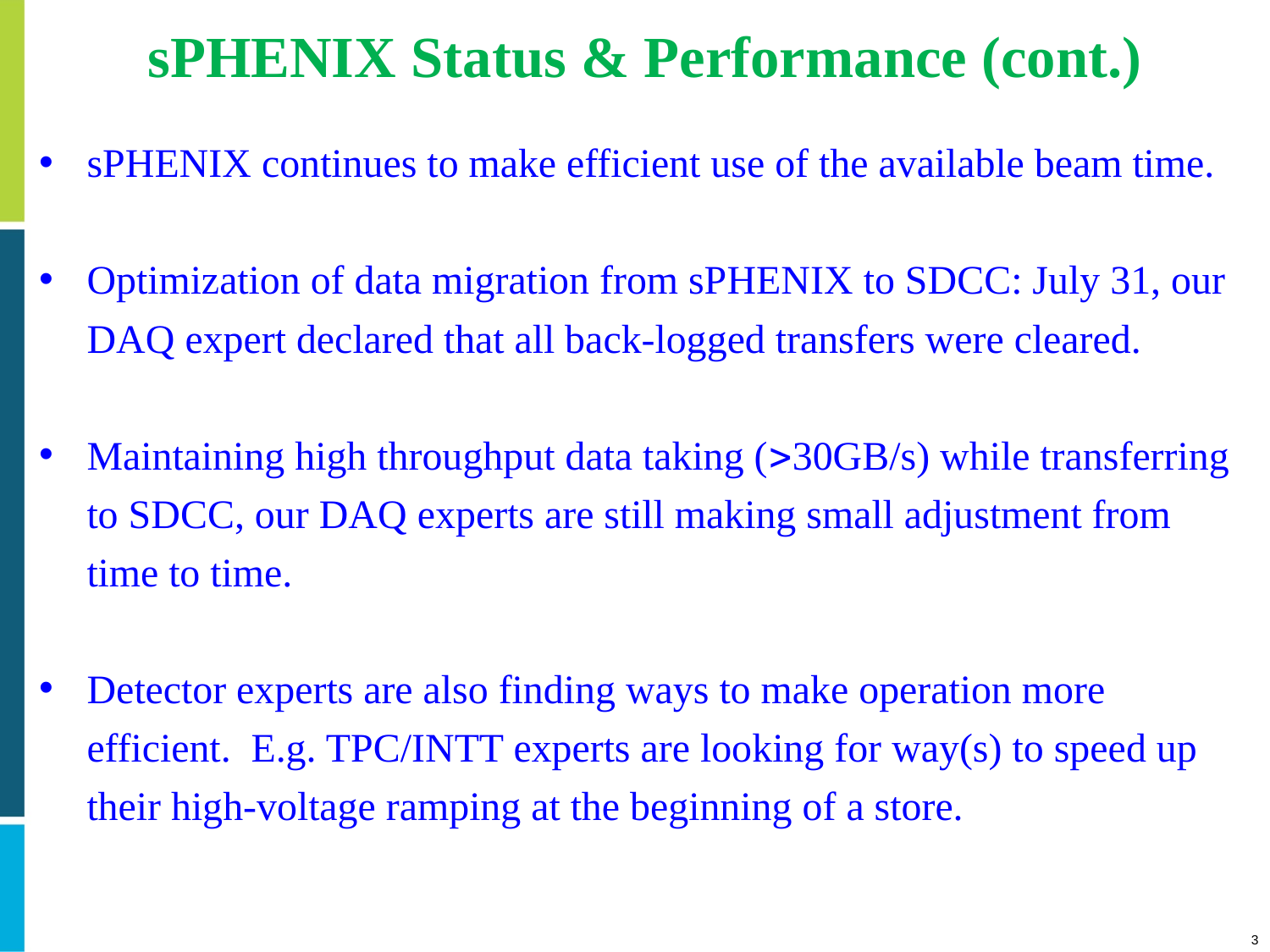

# sPHENIX Status & Performance (cont.)
sPHENIX continues to make efficient use of the available beam time.

Optimization of data migration from sPHENIX to SDCC: July 31, our DAQ expert declared that all back-logged transfers were cleared.

Maintaining high throughput data taking (>30GB/s) while transferring to SDCC, our DAQ experts are still making small adjustment from time to time.

Detector experts are also finding ways to make operation more efficient.  E.g. TPC/INTT experts are looking for way(s) to speed up their high-voltage ramping at the beginning of a store.
3